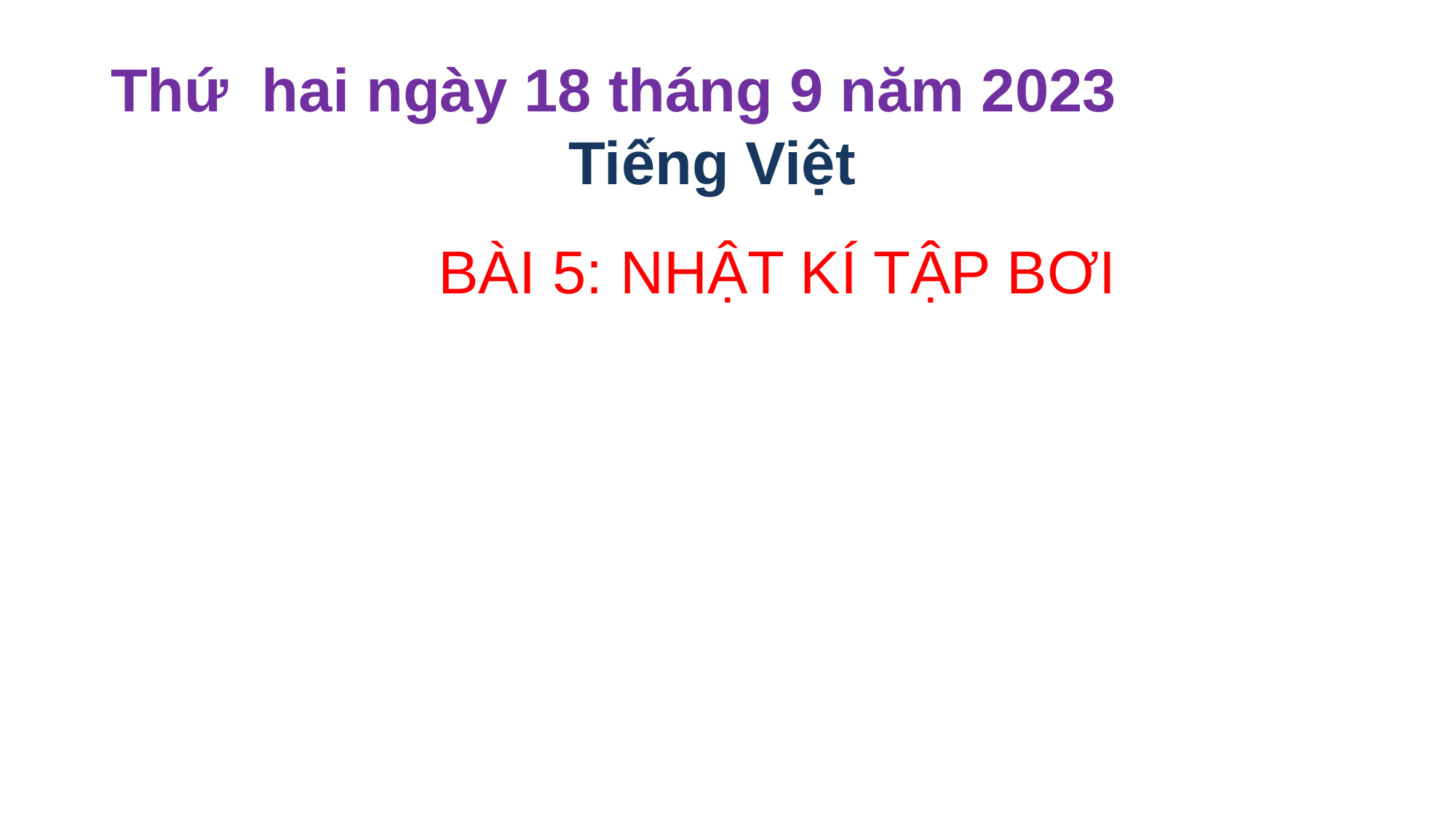

Thứ  hai ngày 18 tháng 9 năm 2023
Tiếng Việt
BÀI 5: NHẬT KÍ TẬP BƠI